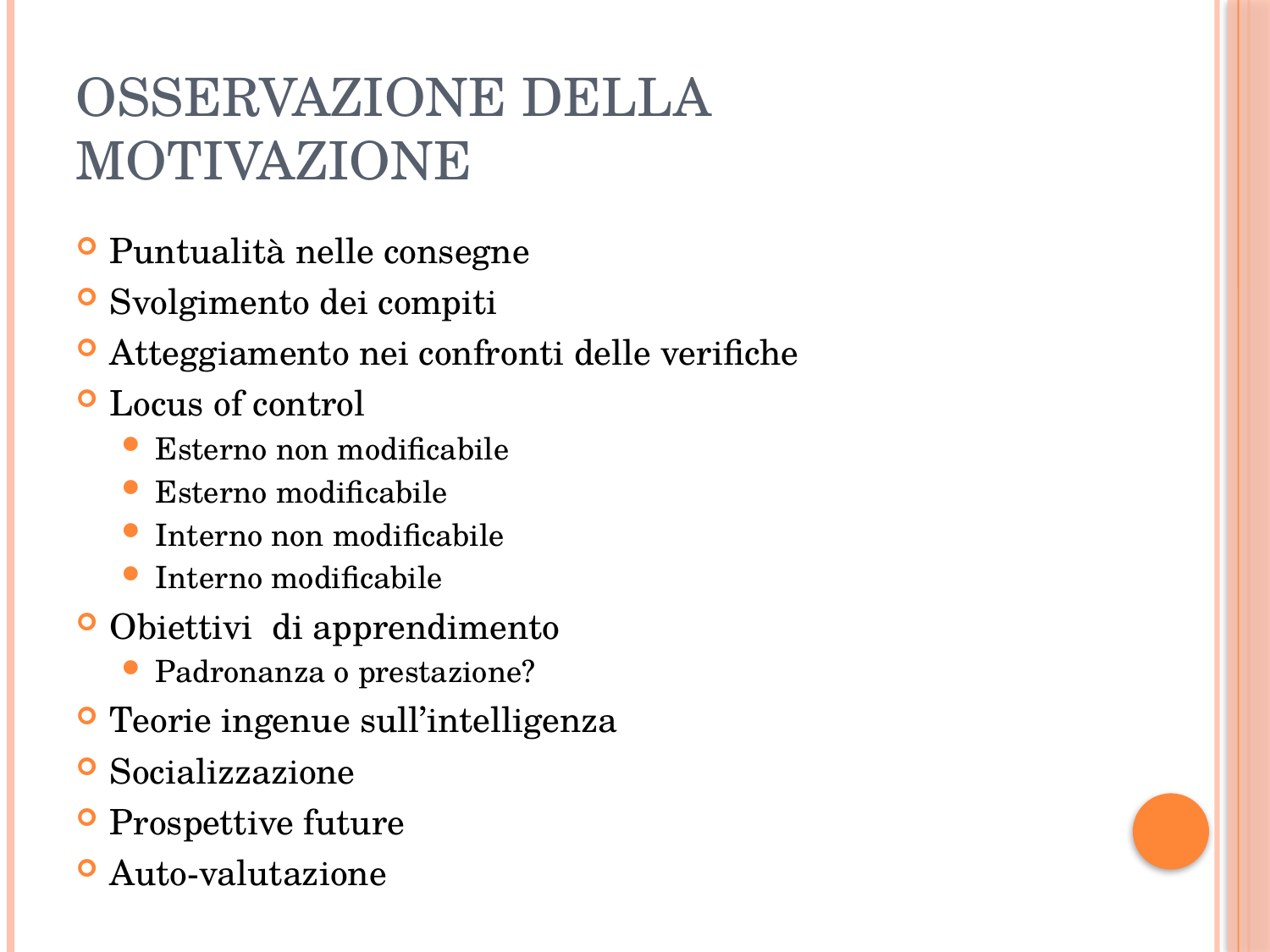

# OSSERVAZIONE DELLA MOTIVAZIONE
Puntualità nelle consegne
Svolgimento dei compiti
Atteggiamento nei confronti delle verifiche
Locus of control
Esterno non modificabile
Esterno modificabile
Interno non modificabile
Interno modificabile
Obiettivi  di apprendimento
Padronanza o prestazione?
Teorie ingenue sull’intelligenza
Socializzazione
Prospettive future
Auto-valutazione